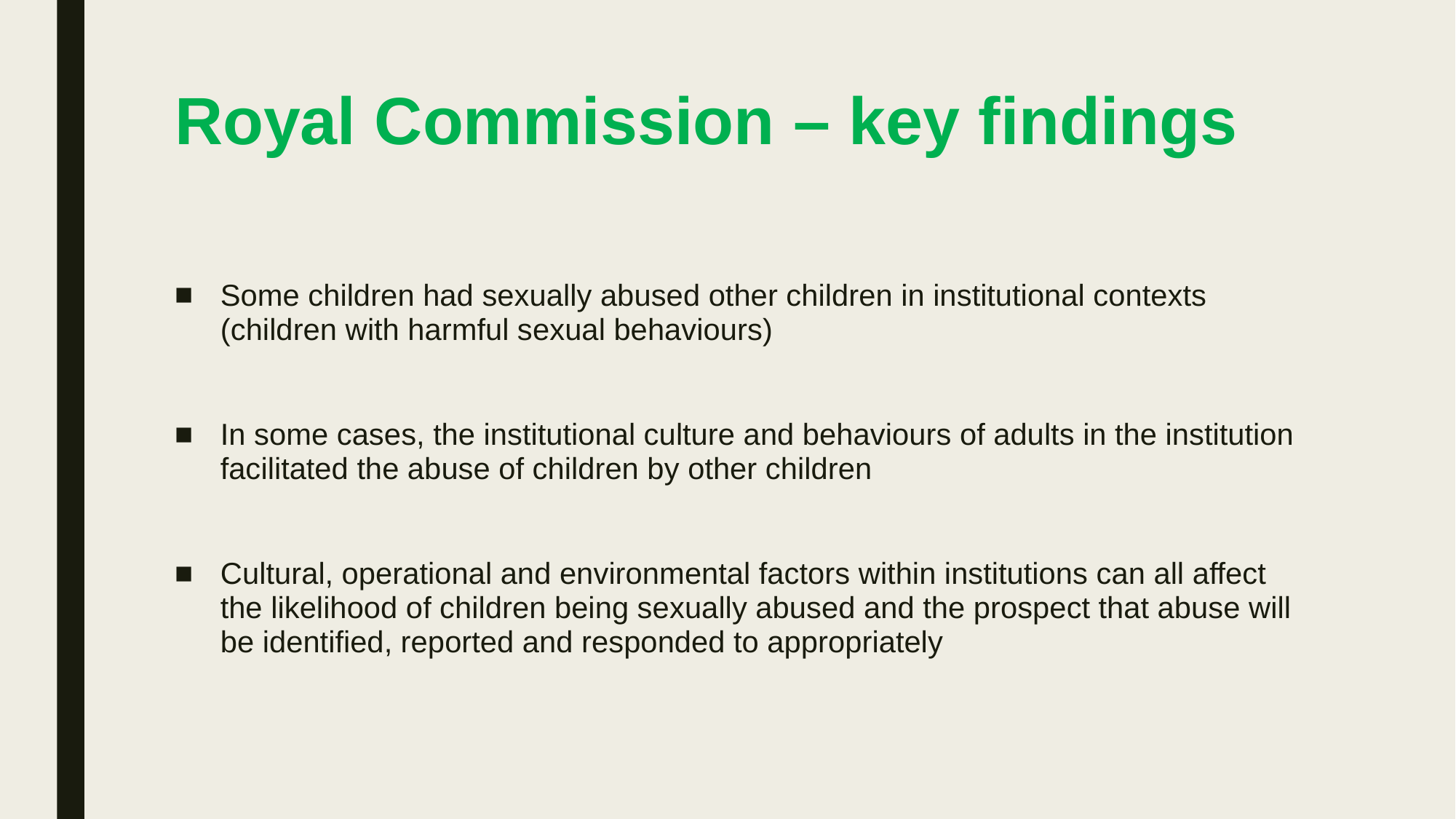

# Royal Commission – key findings
Some children had sexually abused other children in institutional contexts (children with harmful sexual behaviours)

In some cases, the institutional culture and behaviours of adults in the institution facilitated the abuse of children by other children

Cultural, operational and environmental factors within institutions can all affect the likelihood of children being sexually abused and the prospect that abuse will be identified, reported and responded to appropriately